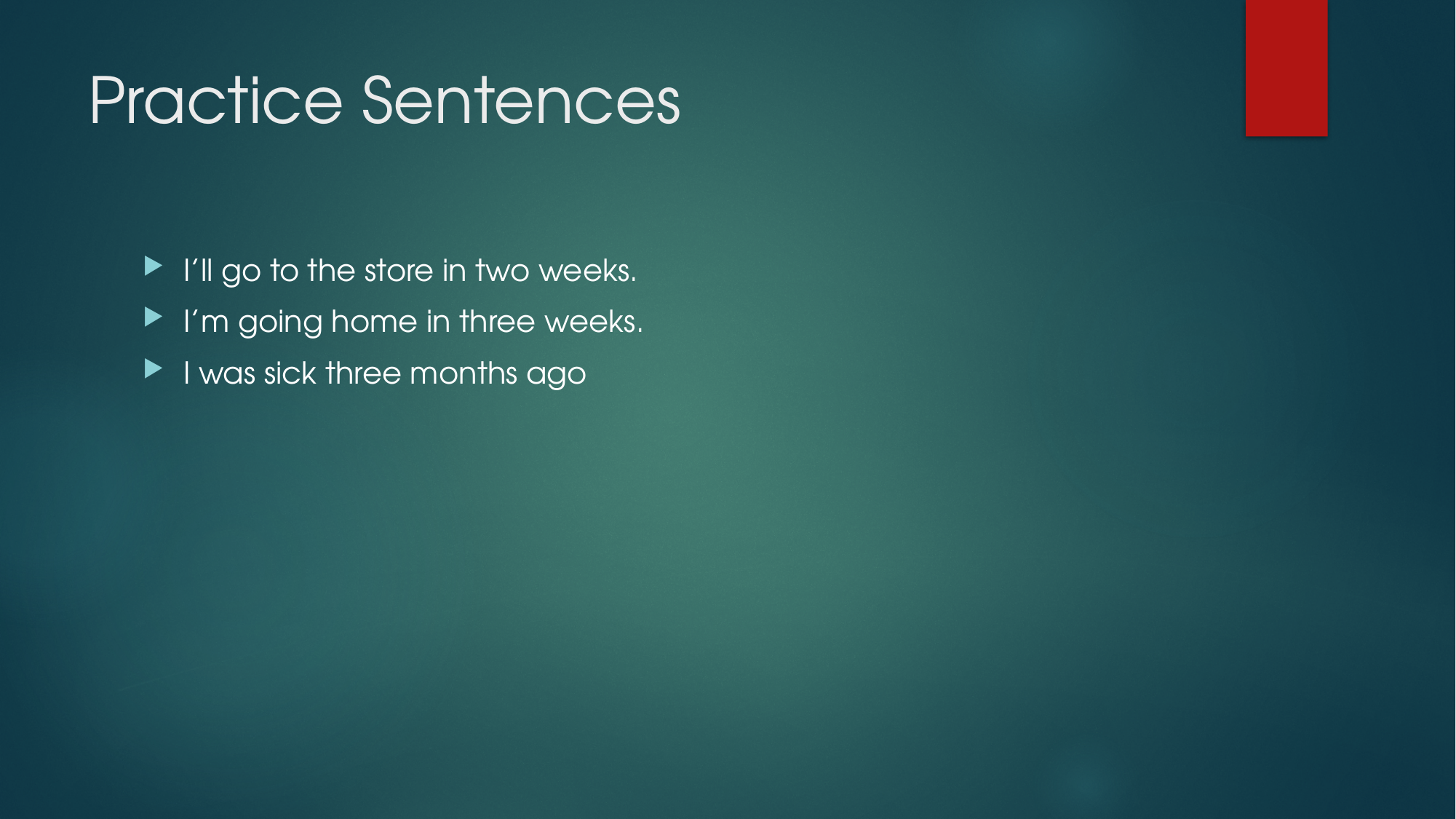

# Practice Sentences
I’ll go to the store in two weeks.
I’m going home in three weeks.
I was sick three months ago